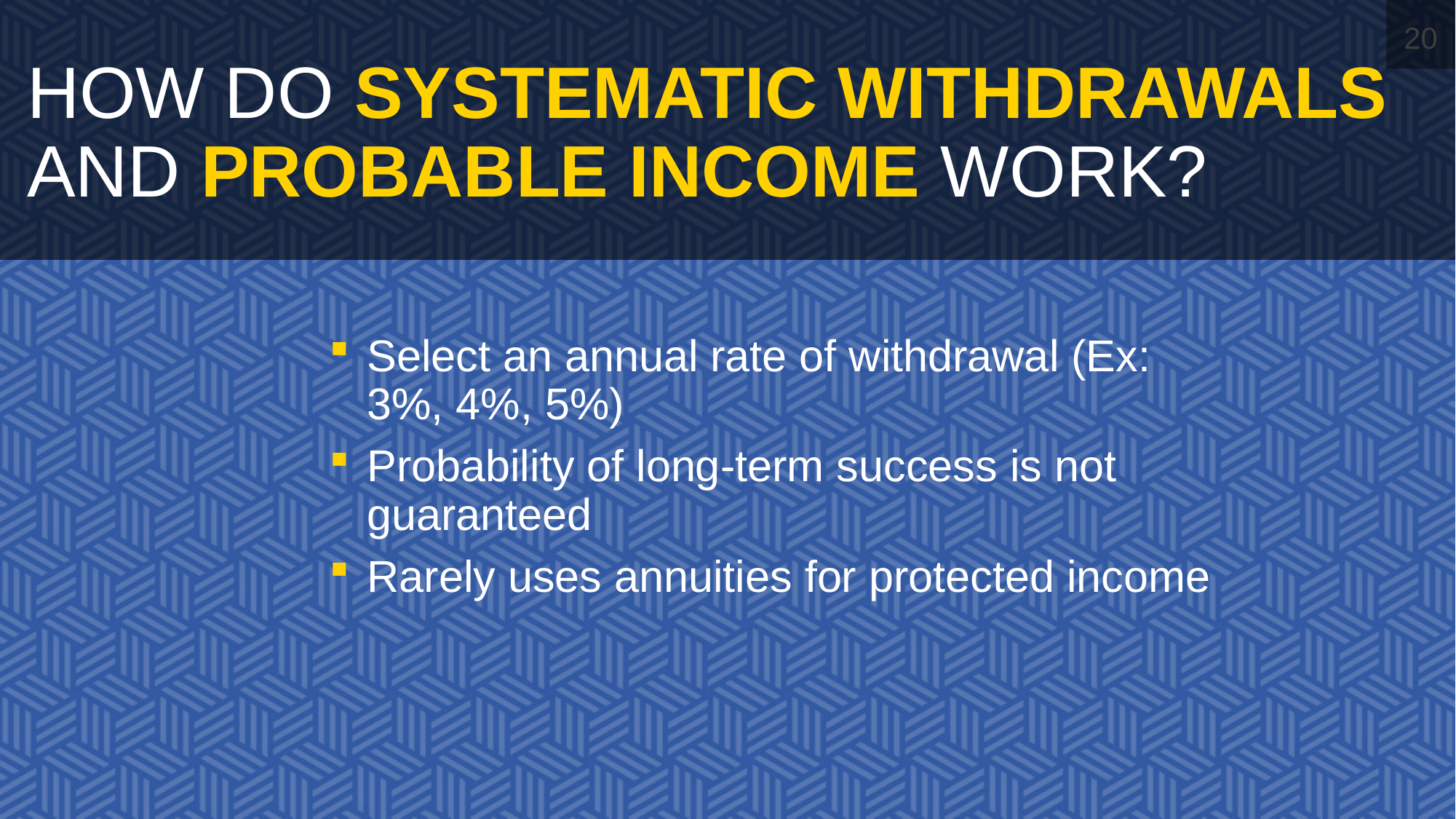

20
# HOW DO SYSTEMATIC WITHDRAWALS AND PROBABLE INCOME WORK?
Select an annual rate of withdrawal (Ex: 3%, 4%, 5%)
Probability of long-term success is not guaranteed
Rarely uses annuities for protected income